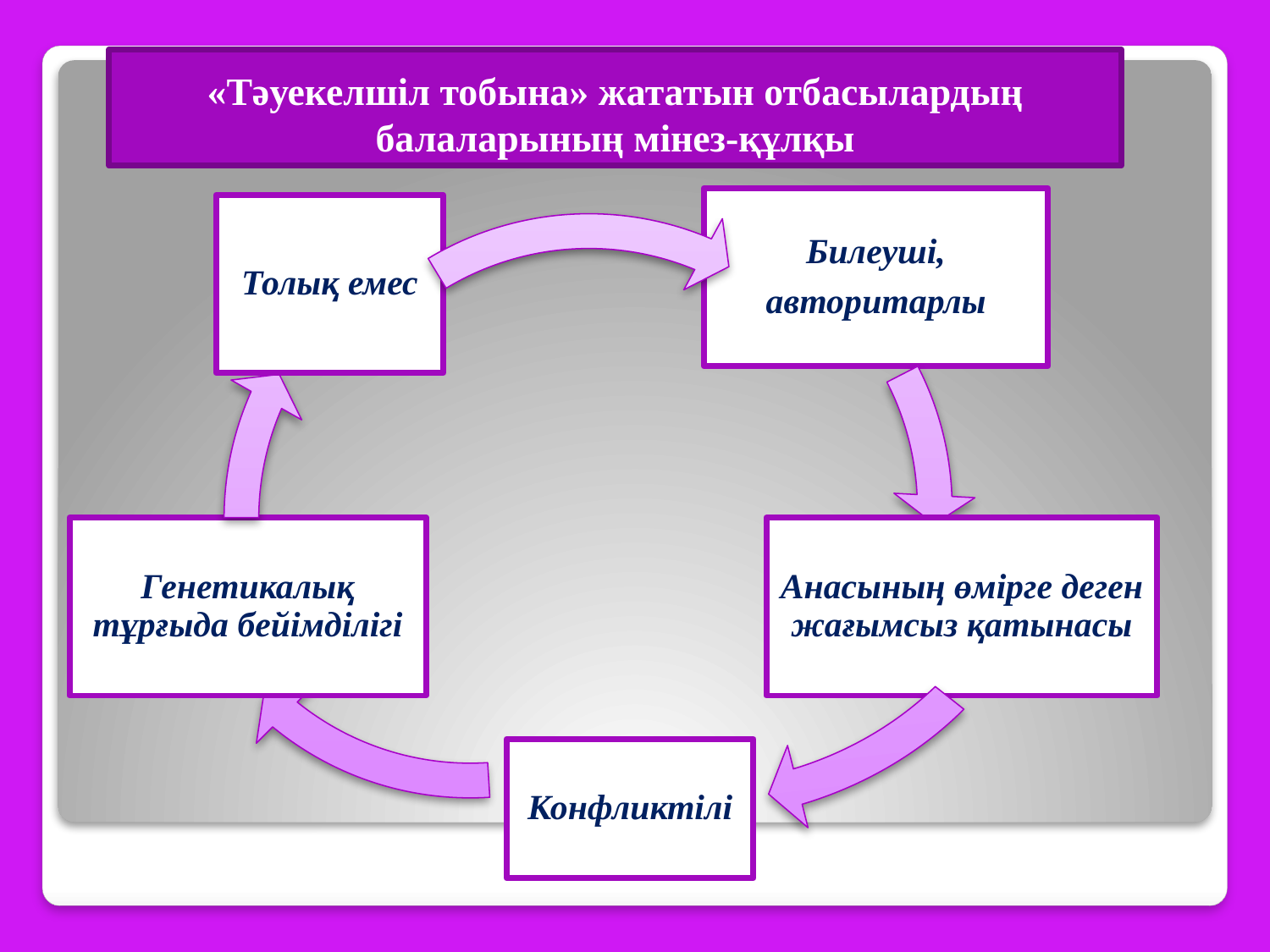

# «Тәуекелшіл тобына» жататын отбасылардың балаларының мінез-құлқы
Билеуші,
авторитарлы
Анасының өмірге деген жағымсыз қатынасы
Конфликтілі
Генетикалық тұрғыда бейімділігі
Толық емес